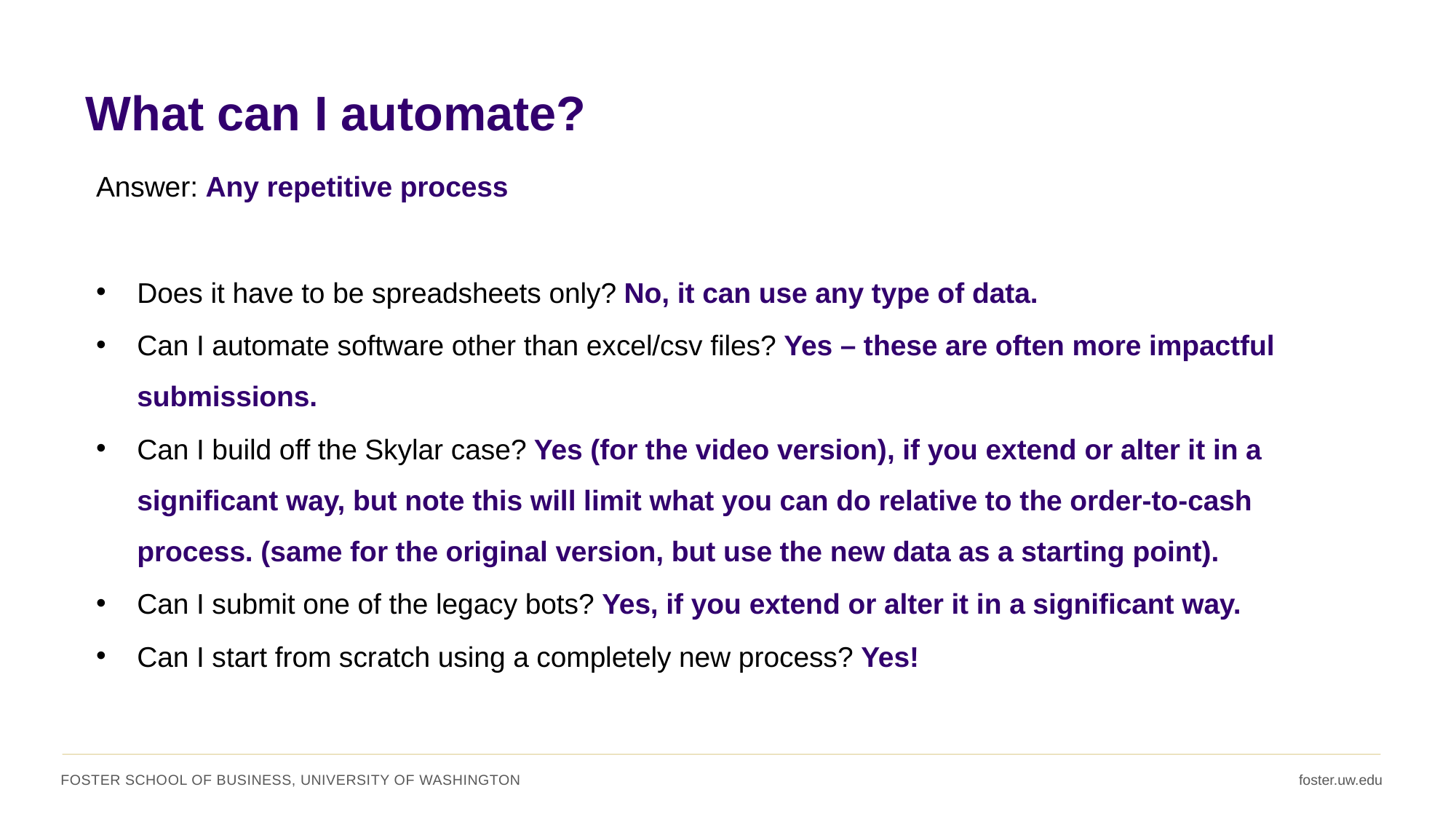

# What can I automate?
Answer: Any repetitive process

Does it have to be spreadsheets only? No, it can use any type of data.
Can I automate software other than excel/csv files? Yes – these are often more impactful submissions.
Can I build off the Skylar case? Yes (for the video version), if you extend or alter it in a significant way, but note this will limit what you can do relative to the order-to-cash process. (same for the original version, but use the new data as a starting point).
Can I submit one of the legacy bots? Yes, if you extend or alter it in a significant way.
Can I start from scratch using a completely new process? Yes!